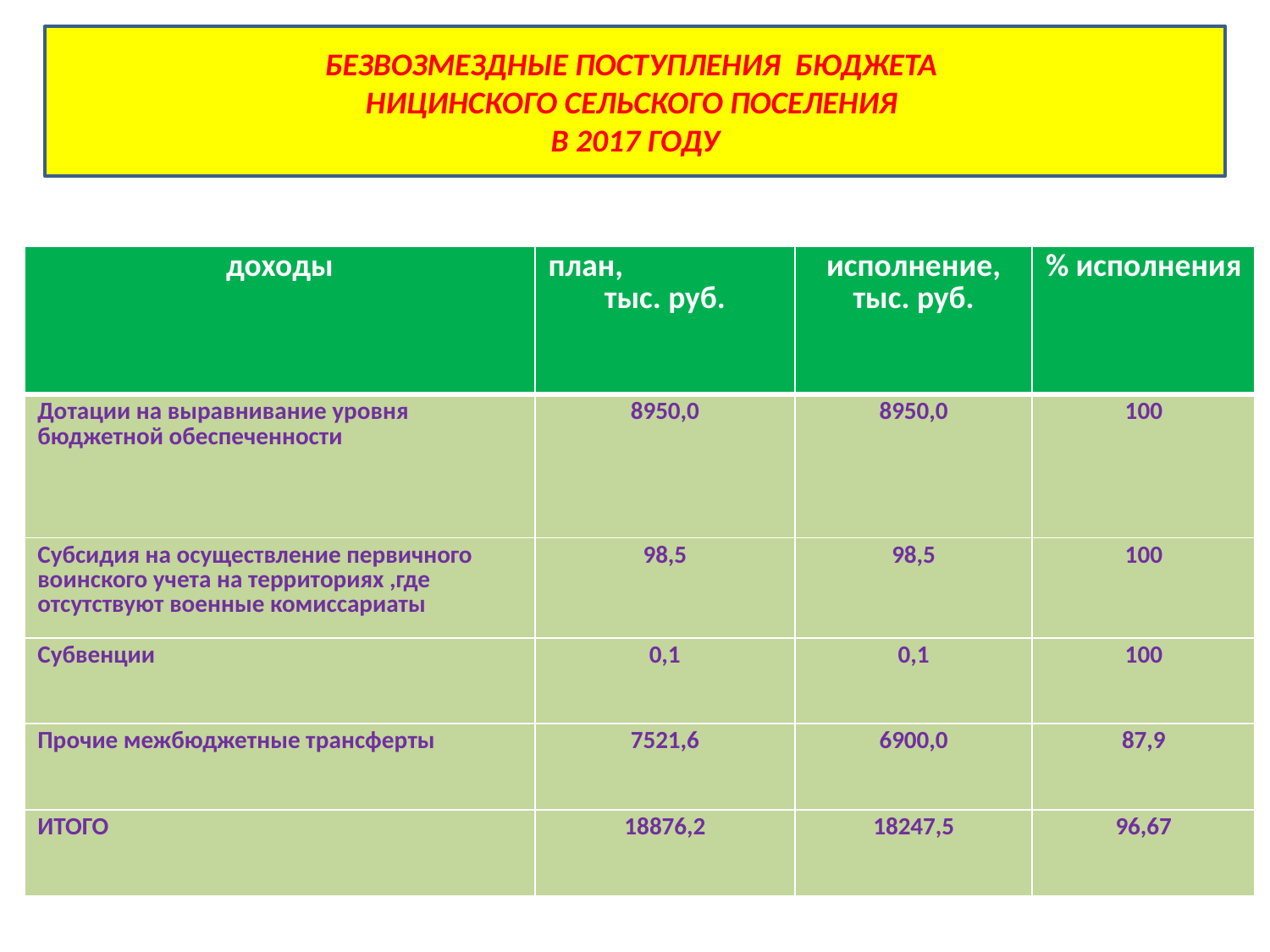

БЕЗВОЗМЕЗДНЫЕ ПОСТУПЛЕНИЯ  БЮДЖЕТА
НИЦИНСКОГО СЕЛЬСКОГО ПОСЕЛЕНИЯ
В 2017 ГОДУ
#
| доходы | план, тыс. руб. | исполнение, тыс. руб. | % исполнения |
| --- | --- | --- | --- |
| Дотации на выравнивание уровня бюджетной обеспеченности | 8950,0 | 8950,0 | 100 |
| Субсидия на осуществление первичного воинского учета на территориях ,где отсутствуют военные комиссариаты | 98,5 | 98,5 | 100 |
| Субвенции | 0,1 | 0,1 | 100 |
| Прочие межбюджетные трансферты | 7521,6 | 6900,0 | 87,9 |
| ИТОГО | 18876,2 | 18247,5 | 96,67 |